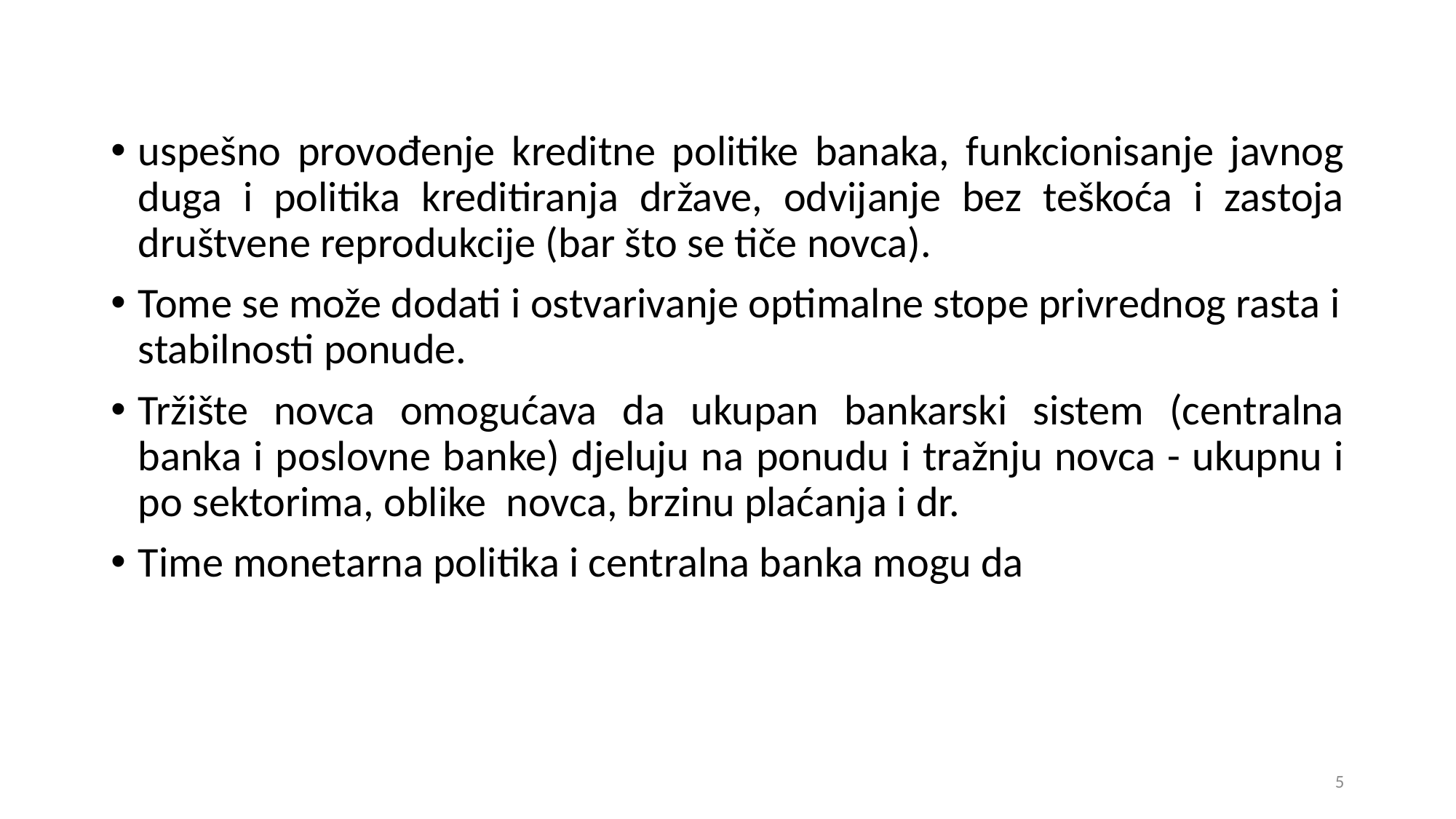

uspešno provođenje kreditne politike banaka, funkcionisanje javnog duga i politika kreditiranja države, odvijanje bez teškoća i zastoja društvene reprodukcije (bar što se tiče novca).
Tome se može dodati i ostvarivanje optimalne stope privrednog rasta i stabilnosti ponude.
Tržište novca omogućava da ukupan bankarski sistem (centralna banka i poslovne banke) djeluju na ponudu i tražnju novca - ukupnu i po sektorima, oblike  novca, brzinu plaćanja i dr.
Time monetarna politika i centralna banka mogu da
5